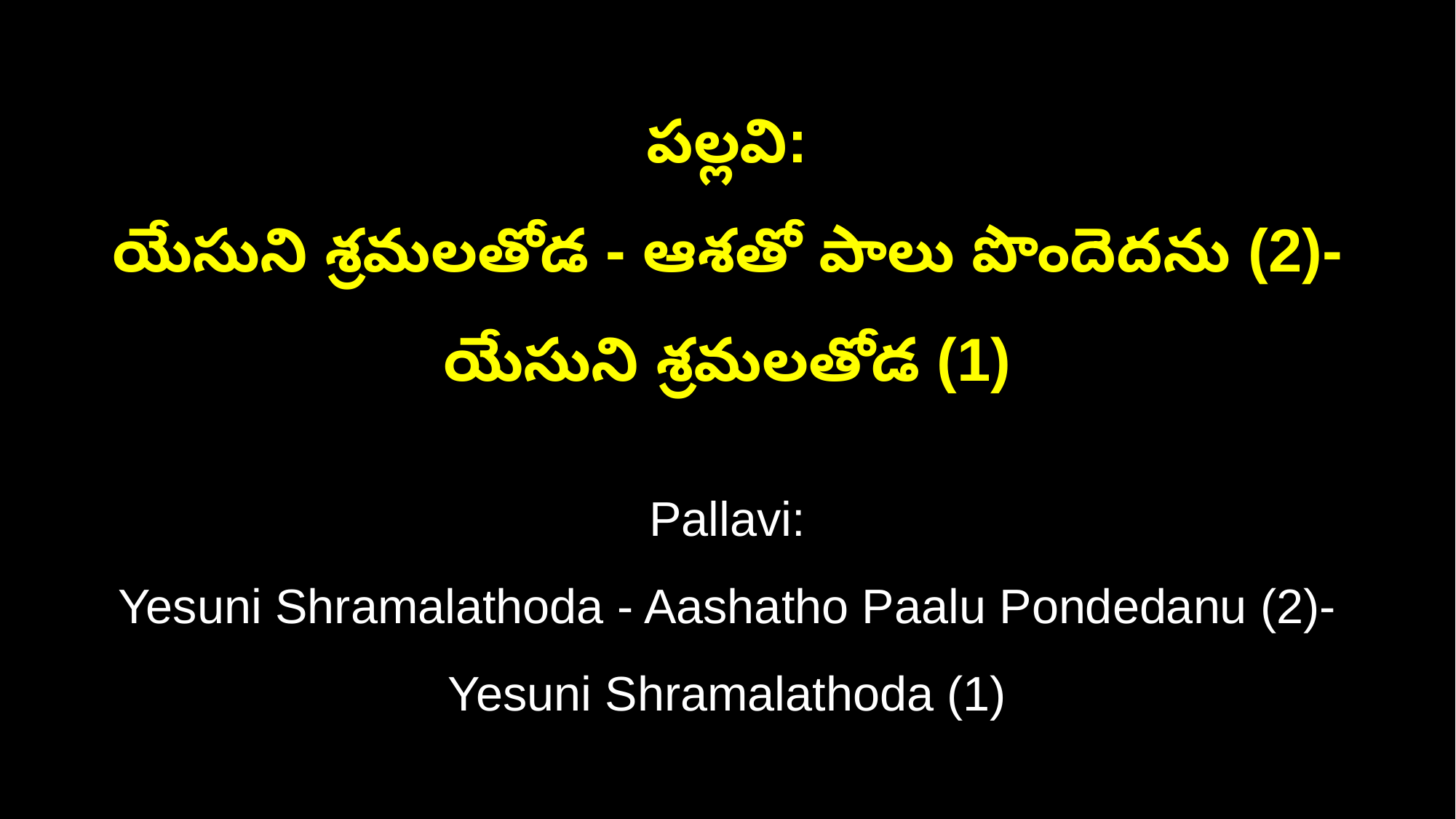

పల్లవి:
యేసుని శ్రమలతోడ - ఆశతో పాలు పొందెదను (2)- యేసుని శ్రమలతోడ (1)
Pallavi:
Yesuni Shramalathoda - Aashatho Paalu Pondedanu (2)- Yesuni Shramalathoda (1)